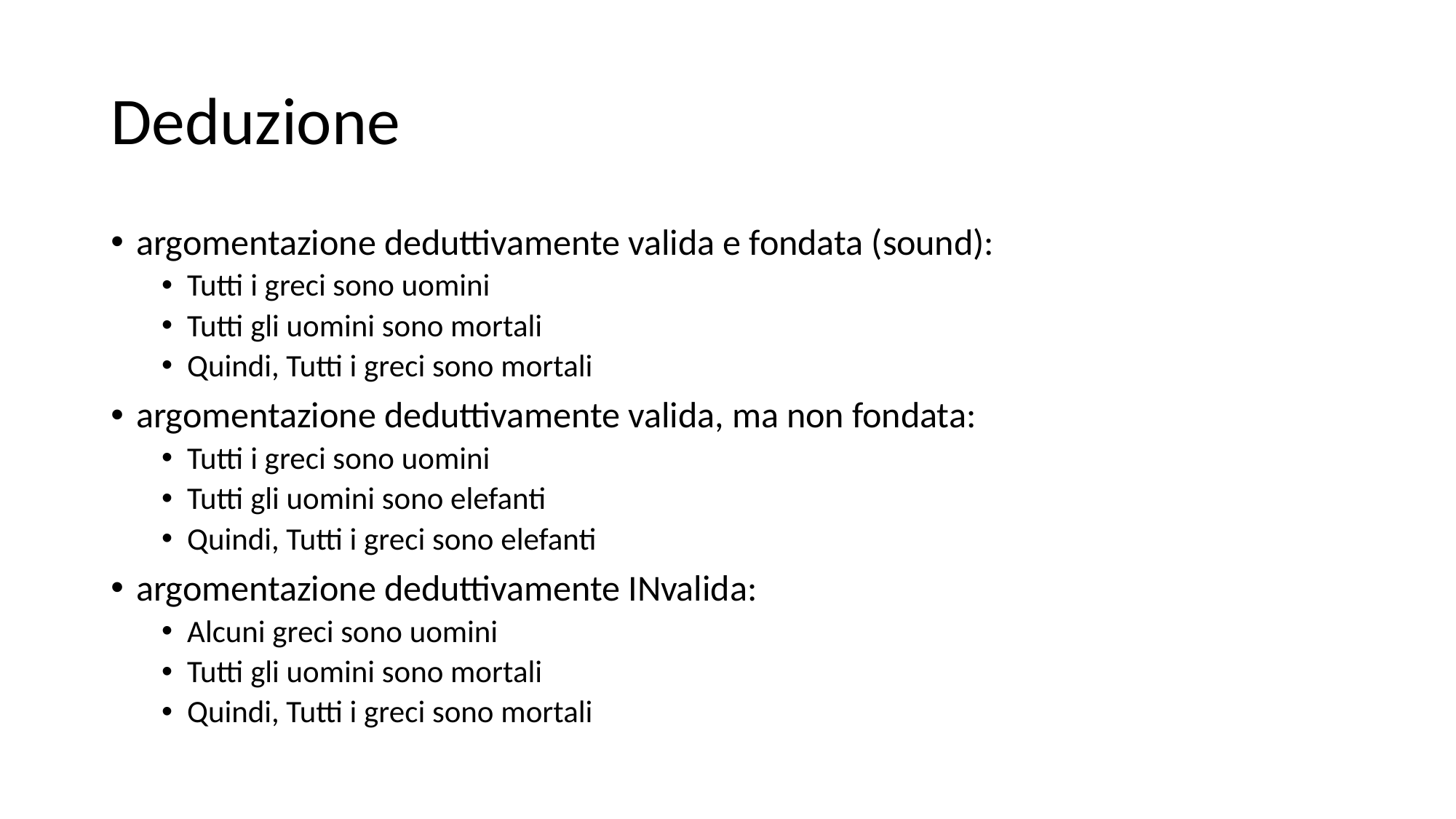

# Deduzione
argomentazione deduttivamente valida e fondata (sound):
Tutti i greci sono uomini
Tutti gli uomini sono mortali
Quindi, Tutti i greci sono mortali
argomentazione deduttivamente valida, ma non fondata:
Tutti i greci sono uomini
Tutti gli uomini sono elefanti
Quindi, Tutti i greci sono elefanti
argomentazione deduttivamente INvalida:
Alcuni greci sono uomini
Tutti gli uomini sono mortali
Quindi, Tutti i greci sono mortali